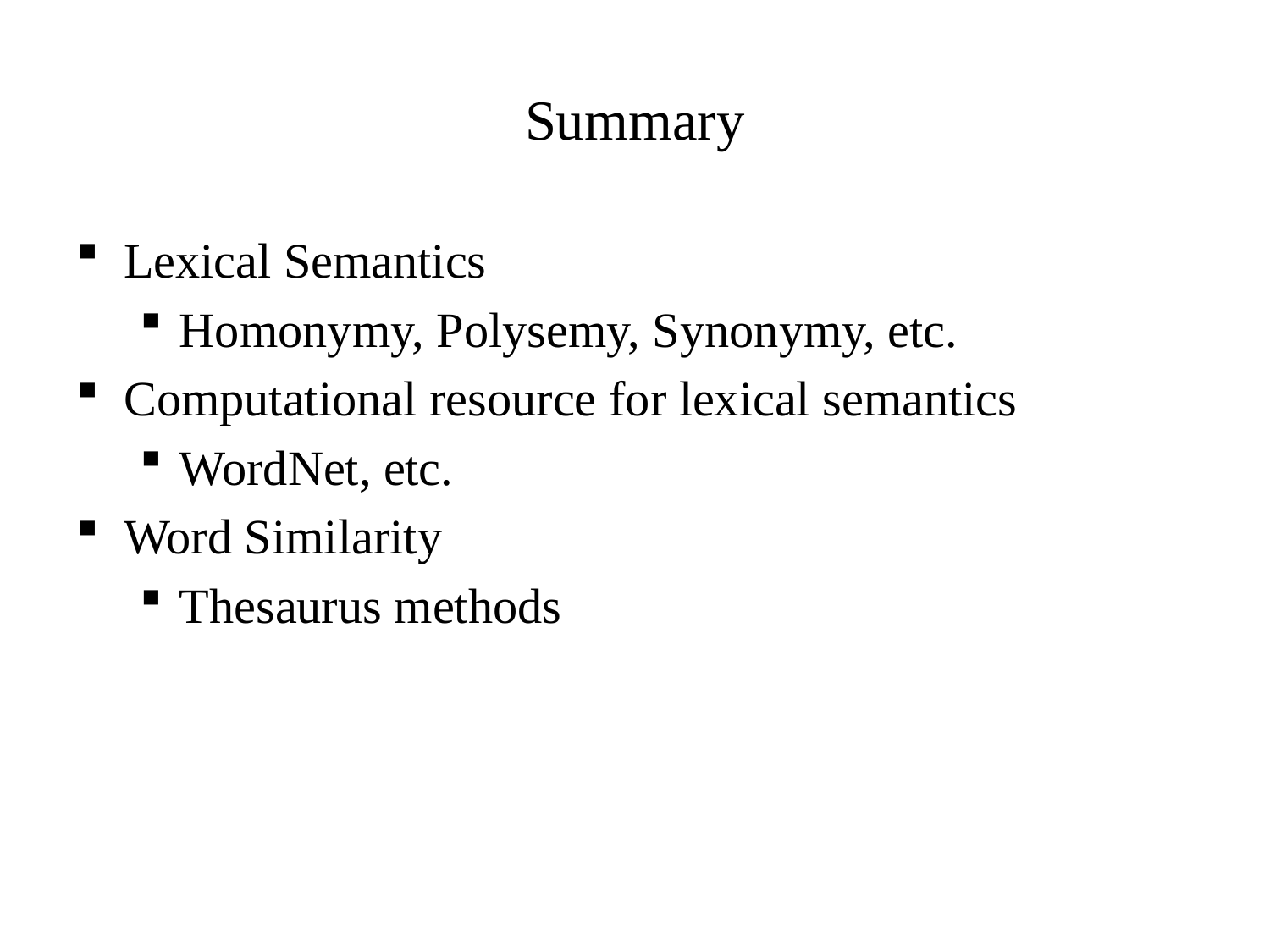

Summary
Lexical Semantics
Homonymy, Polysemy, Synonymy, etc.
Computational resource for lexical semantics
WordNet, etc.
Word Similarity
Thesaurus methods